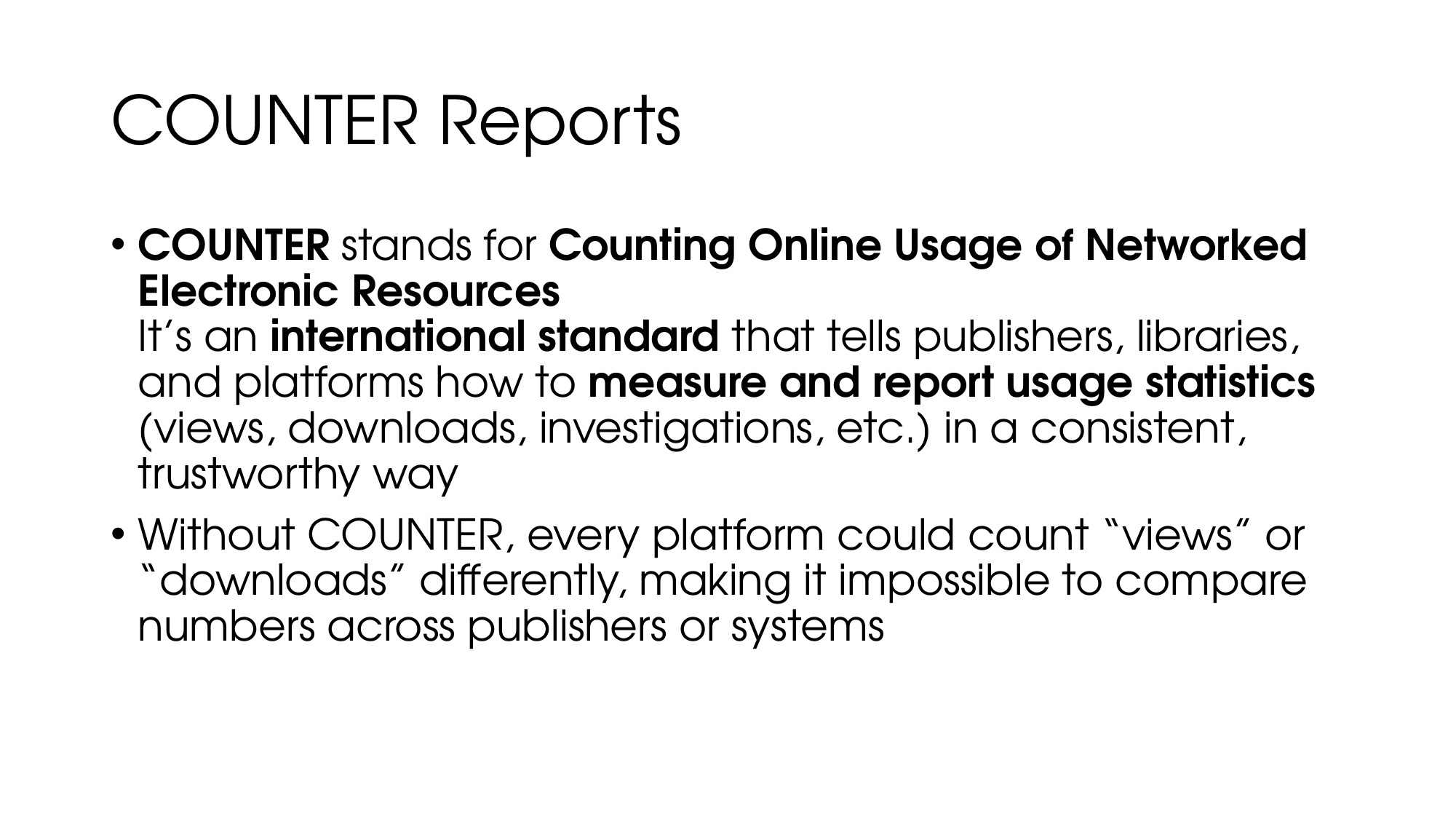

# COUNTER Reports
COUNTER stands for Counting Online Usage of Networked Electronic Resources
It’s an international standard that tells publishers, libraries, and platforms how to measure and report usage statistics (views, downloads, investigations, etc.) in a consistent, trustworthy way
Without COUNTER, every platform could count “views” or “downloads” differently, making it impossible to compare numbers across publishers or systems